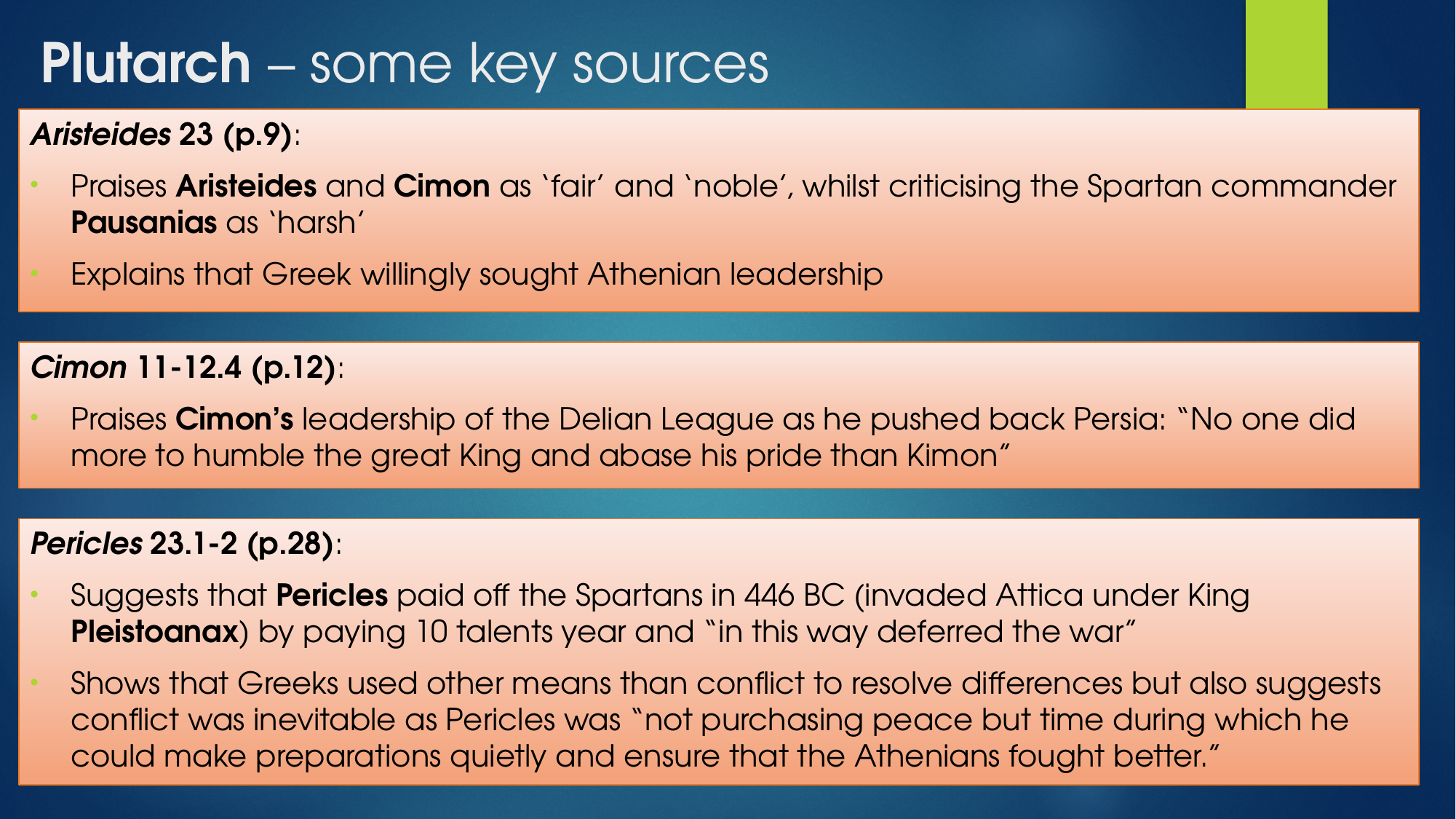

# Plutarch – some key sources
Aristeides 23 (p.9):
Praises Aristeides and Cimon as ‘fair’ and ‘noble’, whilst criticising the Spartan commander Pausanias as ‘harsh’
Explains that Greek willingly sought Athenian leadership

Cimon 11-12.4 (p.12):
Praises Cimon’s leadership of the Delian League as he pushed back Persia: “No one did more to humble the great King and abase his pride than Kimon”
Pericles 23.1-2 (p.28):
Suggests that Pericles paid off the Spartans in 446 BC (invaded Attica under King Pleistoanax) by paying 10 talents year and “in this way deferred the war”
Shows that Greeks used other means than conflict to resolve differences but also suggests conflict was inevitable as Pericles was “not purchasing peace but time during which he could make preparations quietly and ensure that the Athenians fought better.”